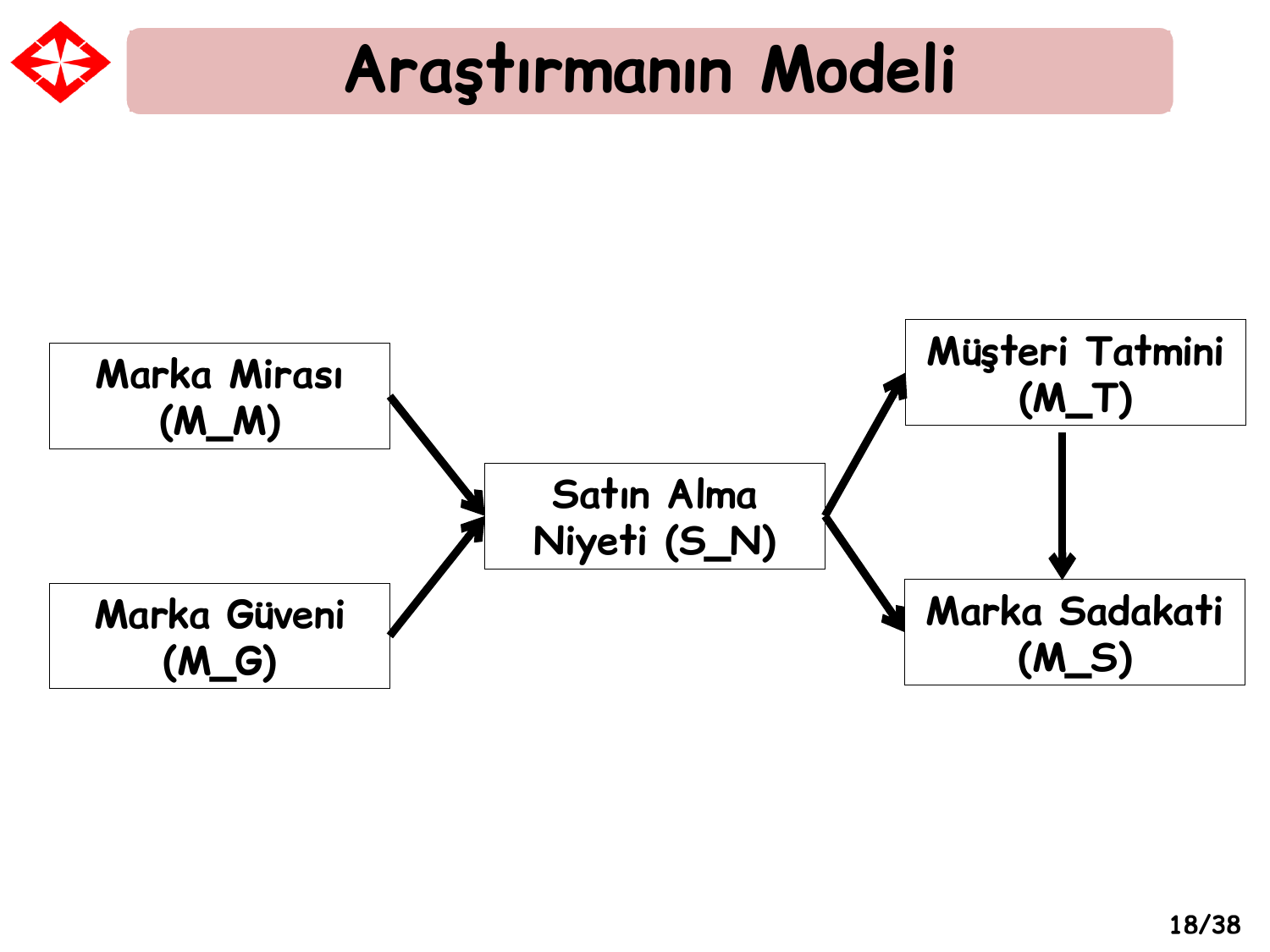

Araştırmanın Modeli

Müşteri Tatmini (M_T)
Marka Mirası (M_M)
Satın Alma Niyeti (S_N)
Marka Sadakati (M_S)
Marka Güveni (M_G)